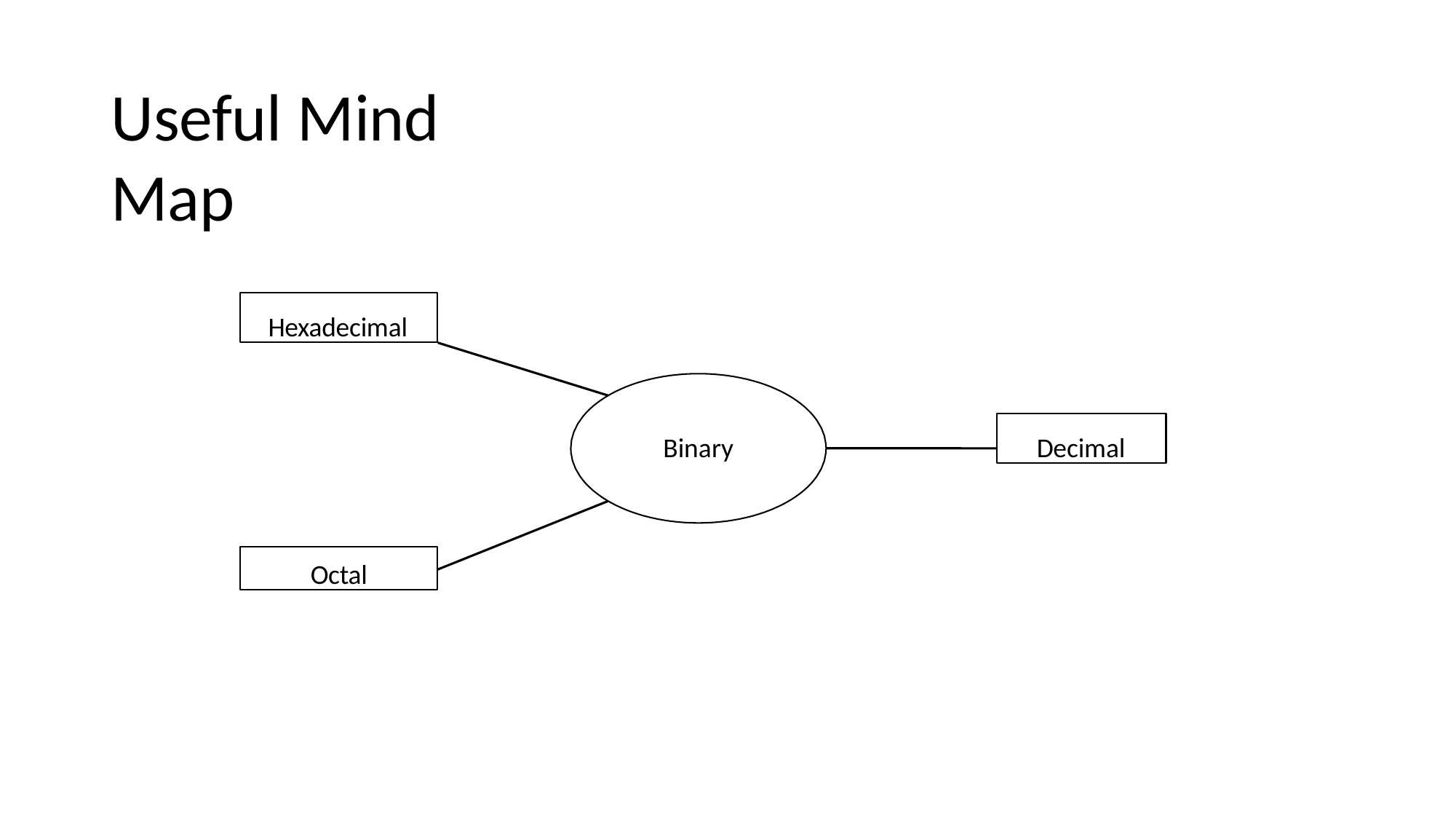

# Useful Mind Map

Hexadecimal

Decimal
Binary

Octal